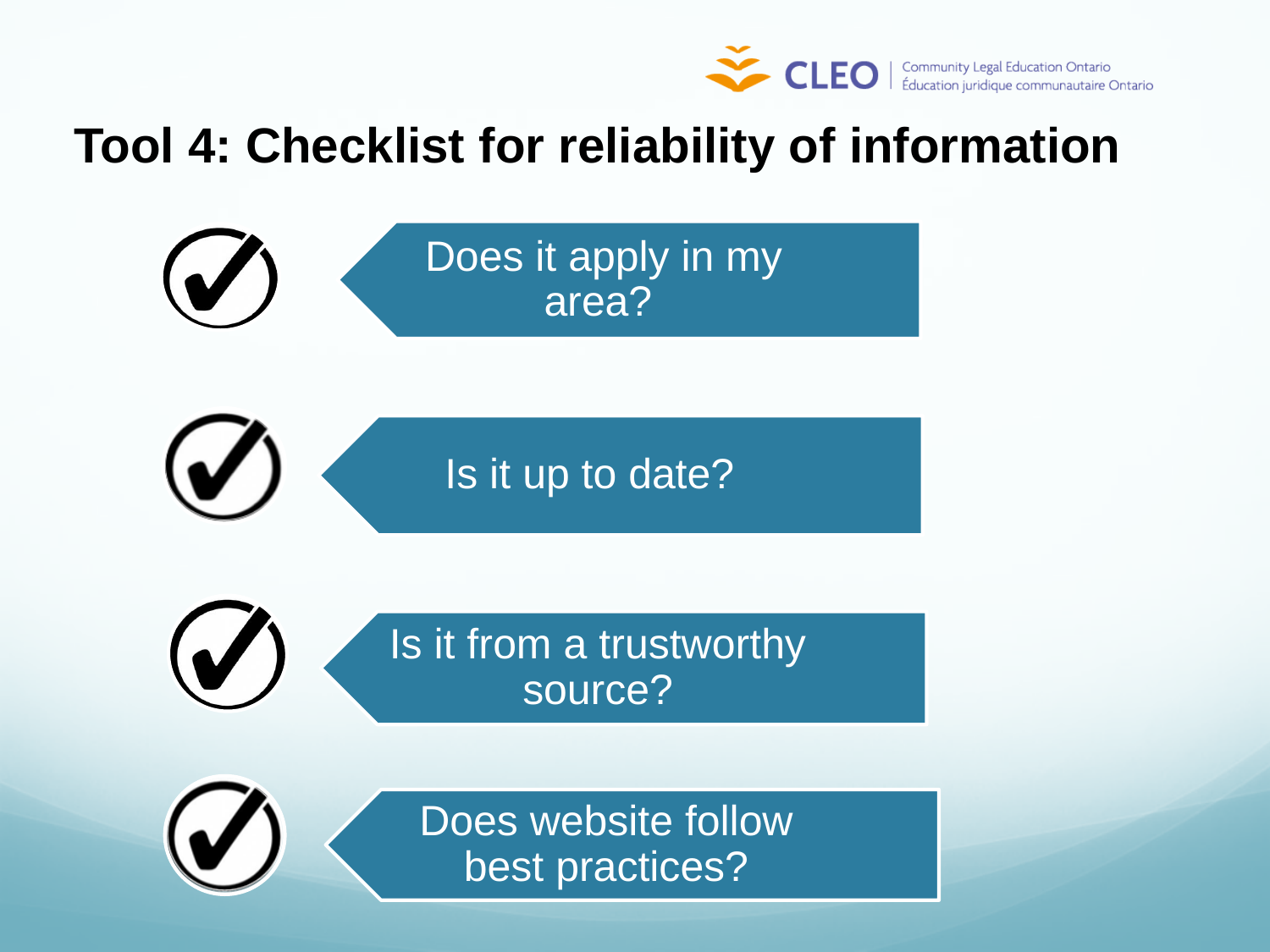

Tool 4: Checklist for reliability of information

Does it apply in my area?
Is it up to date?
Is it from a trustworthy source?
Does website follow best practices?